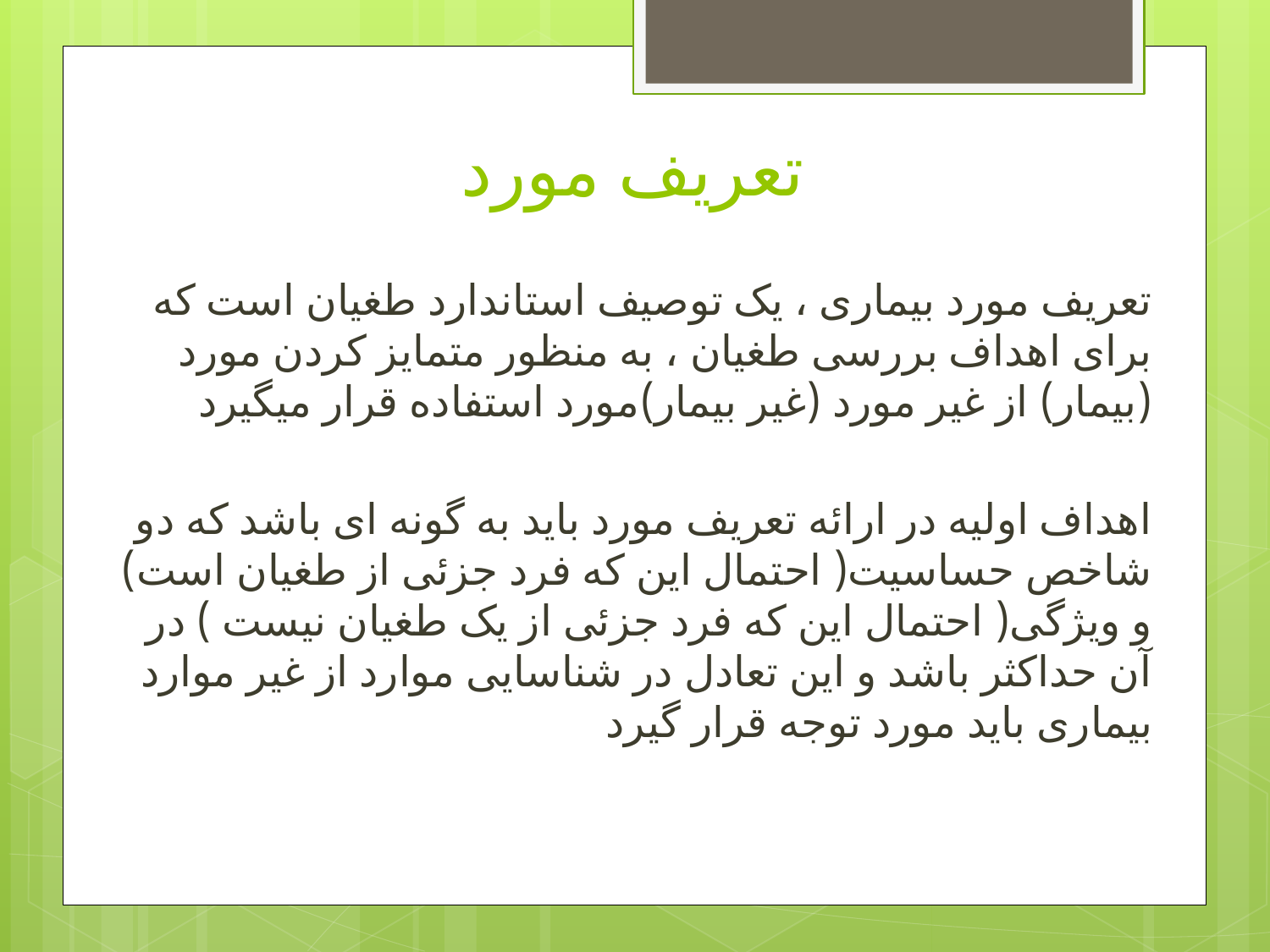

# تعریف مورد
تعریف مورد بیماری ، یک توصیف استاندارد طغیان است که برای اهداف بررسی طغیان ، به منظور متمایز کردن مورد (بیمار) از غیر مورد (غیر بیمار)مورد استفاده قرار میگیرد

اهداف اولیه در ارائه تعریف مورد باید به گونه ای باشد که دو شاخص حساسیت( احتمال این که فرد جزئی از طغیان است) و ویژگی( احتمال این که فرد جزئی از یک طغیان نیست ) در آن حداکثر باشد و این تعادل در شناسایی موارد از غیر موارد بیماری باید مورد توجه قرار گیرد